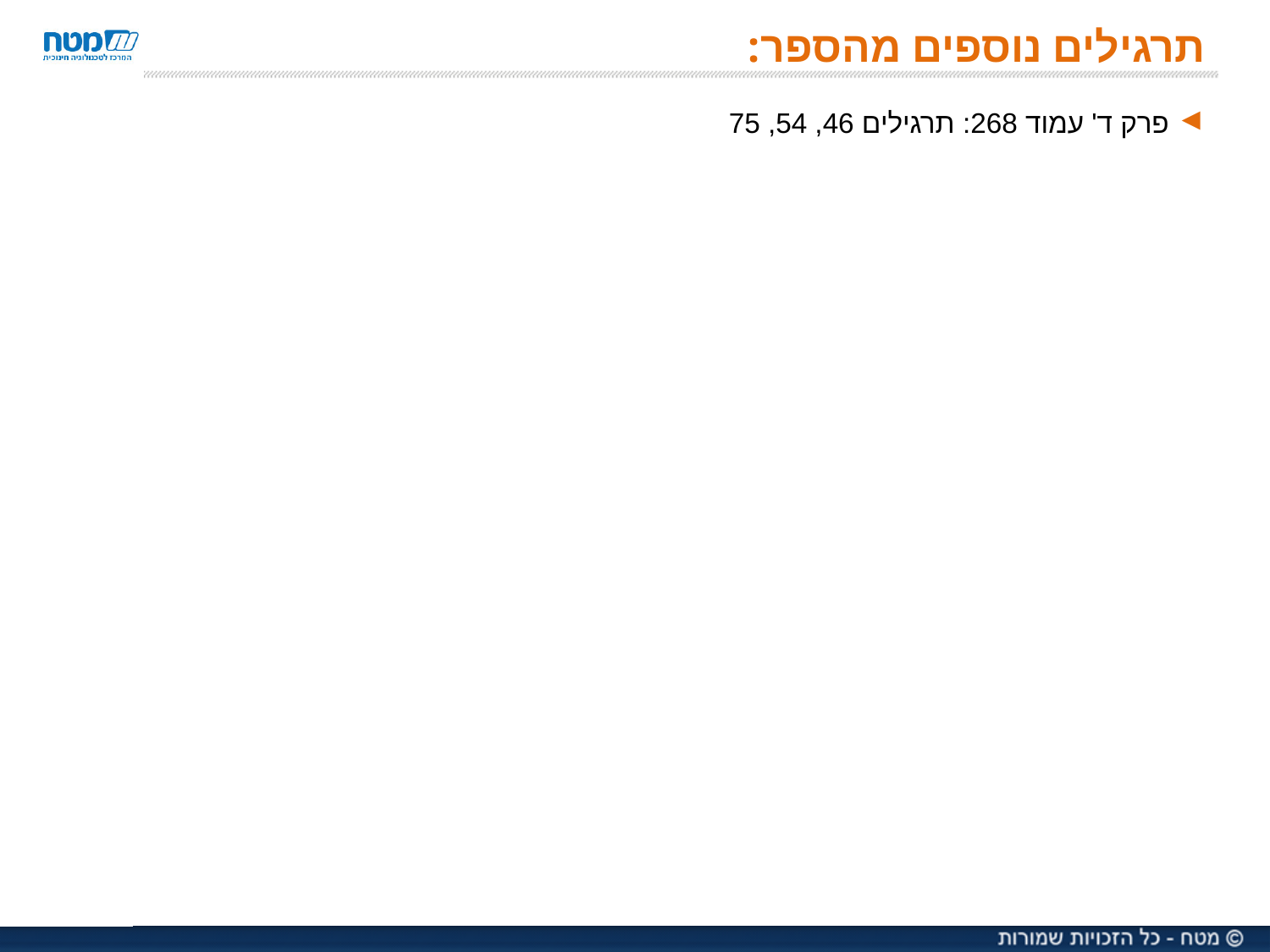

# תרגילים נוספים מהספר:
פרק ד' עמוד 268: תרגילים 46, 54, 75